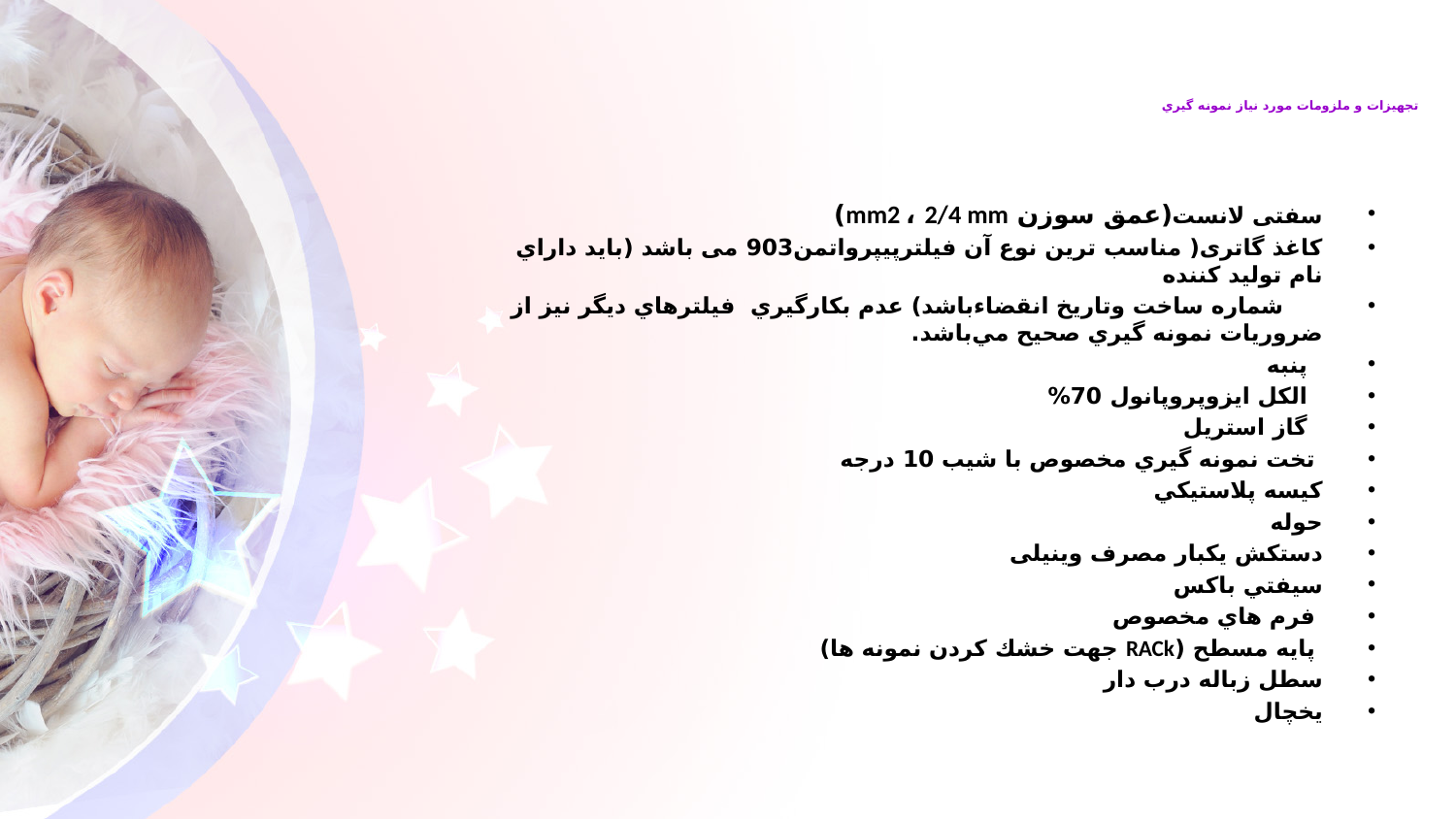

# تجهيزات و ملزومات مورد نياز نمونه گيري
سفتی لانست(عمق سوزن mm2 ، 2/4 mm)
کاغذ گاتری( مناسب ترین نوع آن فیلترپيپرواتمن903 می باشد (بايد داراي نام توليد كننده
     شماره ساخت وتاريخ انقضاءباشد) عدم بکارگيري  فيلترهاي ديگر نيز از ضروريات نمونه گيري صحيح مي‌باشد.
  پنبه
  الكل ايزوپروپانول 70%
  گاز استريل
 تخت نمونه گيري مخصوص با شیب 10 درجه
كيسه پلاستيكي
حوله
دستكش يكبار مصرف وینیلی
سيفتي باكس
 فرم هاي مخصوص
 پايه مسطح (RACk جهت خشك كردن نمونه ها)
سطل زباله درب دار
يخچال